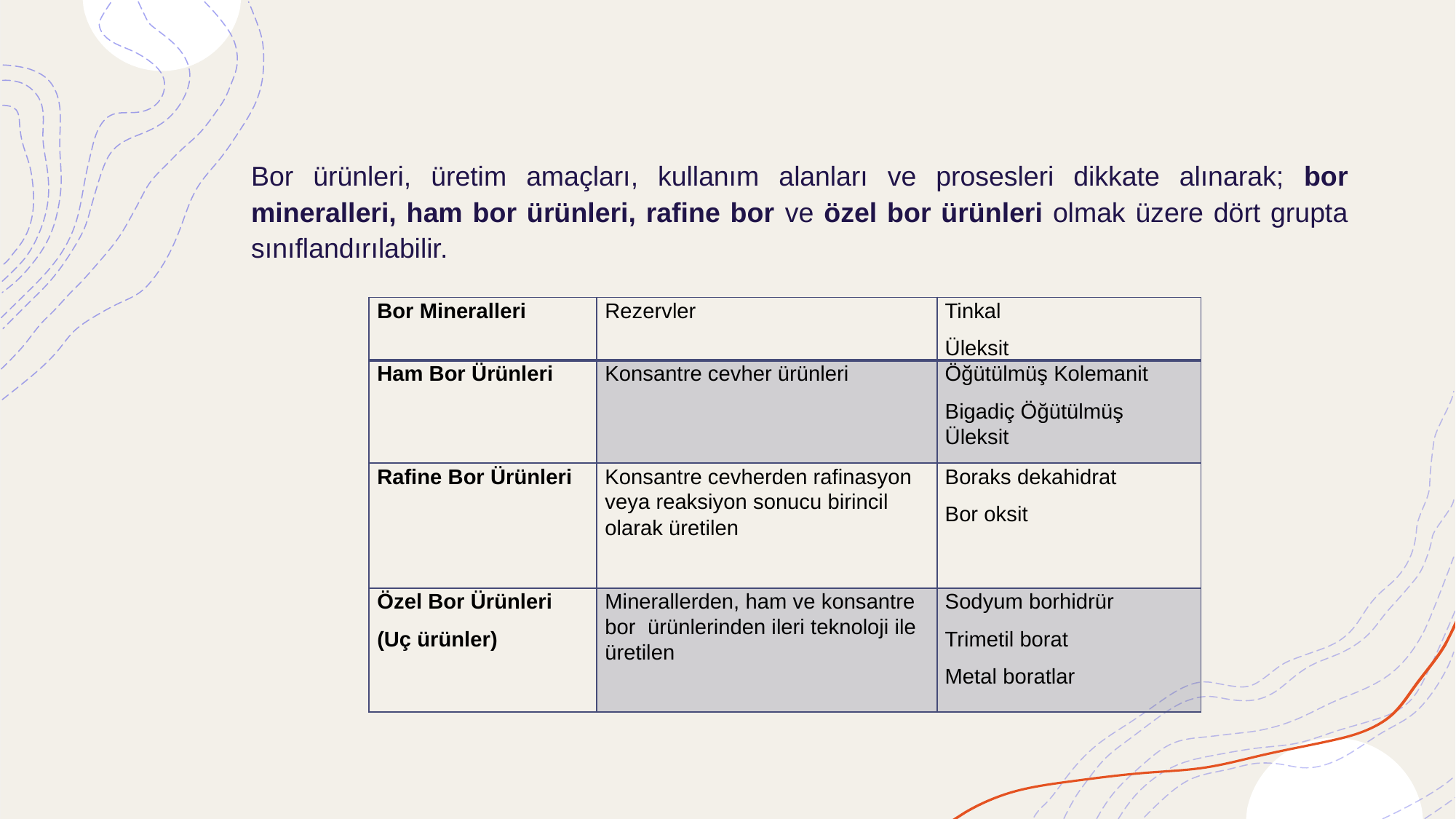

Bor ürünleri, üretim amaçları, kullanım alanları ve prosesleri dikkate alınarak; bor mineralleri, ham bor ürünleri, rafine bor ve özel bor ürünleri olmak üzere dört grupta sınıflandırılabilir.

| Bor Mineralleri | Rezervler | Tinkal Üleksit |
| --- | --- | --- |
| Ham Bor Ürünleri | Konsantre cevher ürünleri | Öğütülmüş Kolemanit Bigadiç Öğütülmüş Üleksit |
| Rafine Bor Ürünleri | Konsantre cevherden rafinasyon veya reaksiyon sonucu birincil olarak üretilen | Boraks dekahidrat Bor oksit |
| Özel Bor Ürünleri (Uç ürünler) | Minerallerden, ham ve konsantre bor ürünlerinden ileri teknoloji ile üretilen | Sodyum borhidrür Trimetil borat Metal boratlar |